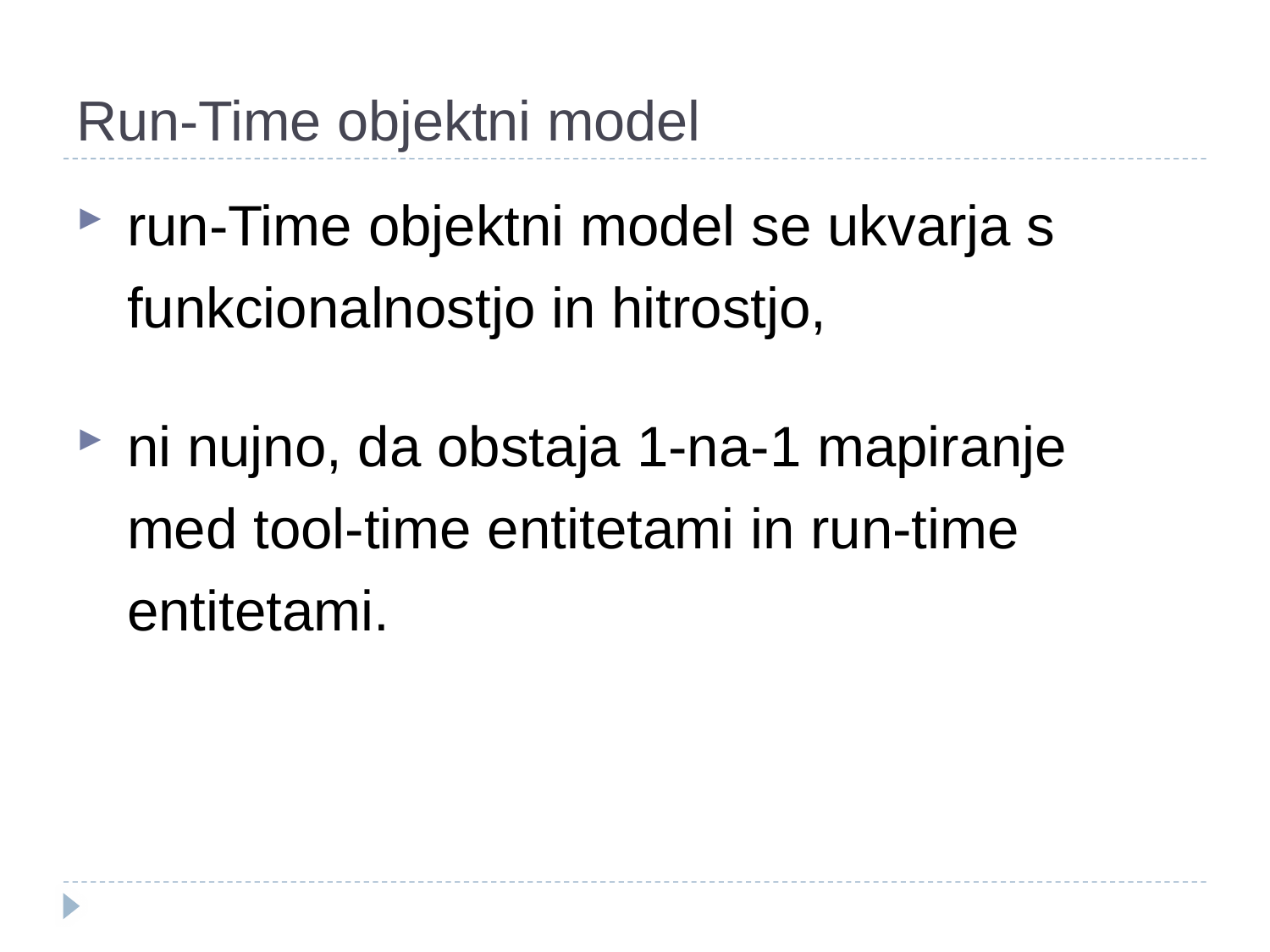

# Run-Time objektni model
run-Time objektni model se ukvarja s funkcionalnostjo in hitrostjo,
ni nujno, da obstaja 1-na-1 mapiranje med tool-time entitetami in run-time entitetami.